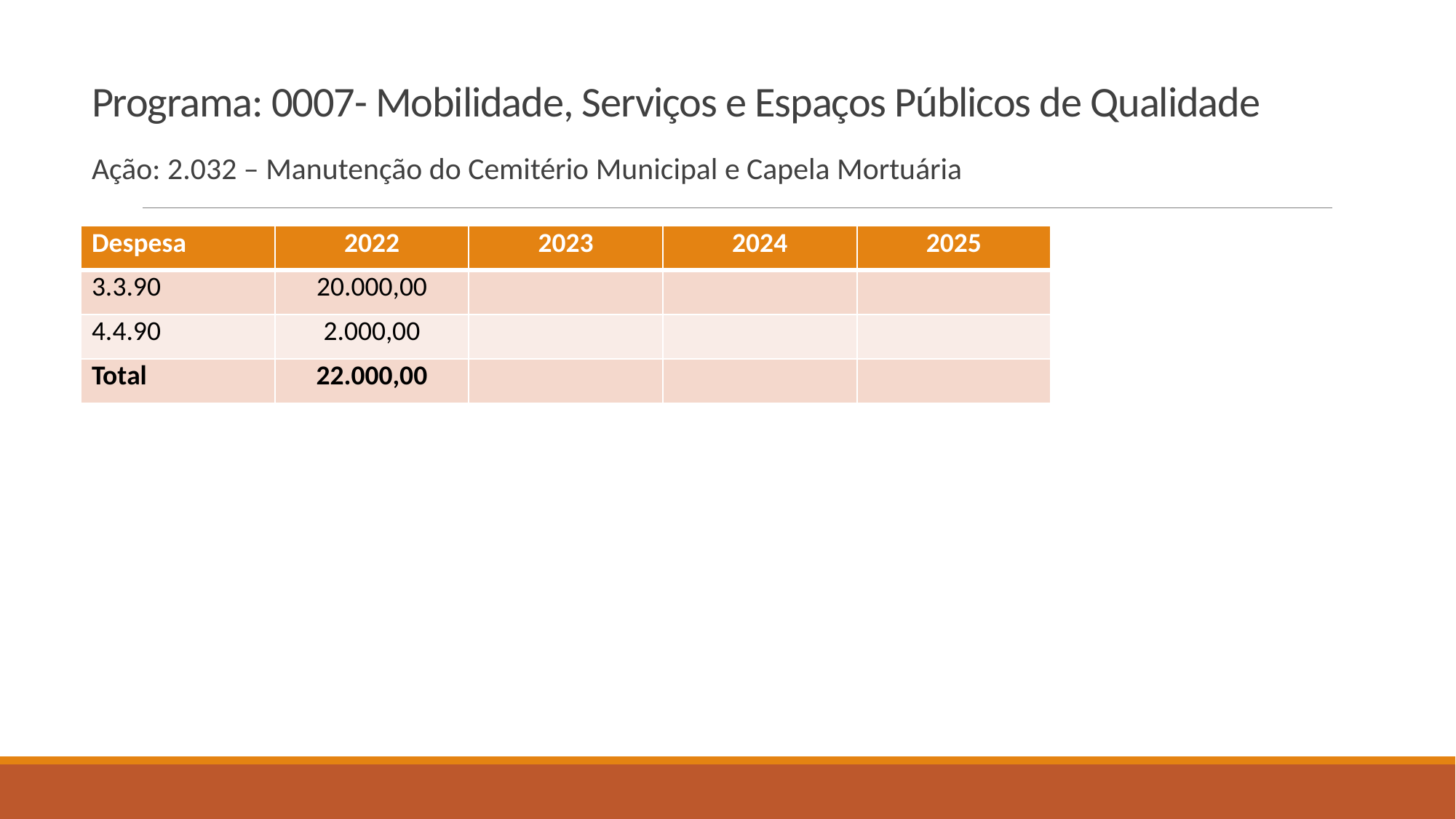

# Programa: 0007- Mobilidade, Serviços e Espaços Públicos de Qualidade
Ação: 2.032 – Manutenção do Cemitério Municipal e Capela Mortuária
| Despesa | 2022 | 2023 | 2024 | 2025 |
| --- | --- | --- | --- | --- |
| 3.3.90 | 20.000,00 |  |  |  |
| 4.4.90 | 2.000,00 |  |  |  |
| Total | 22.000,00 |  |  |  |